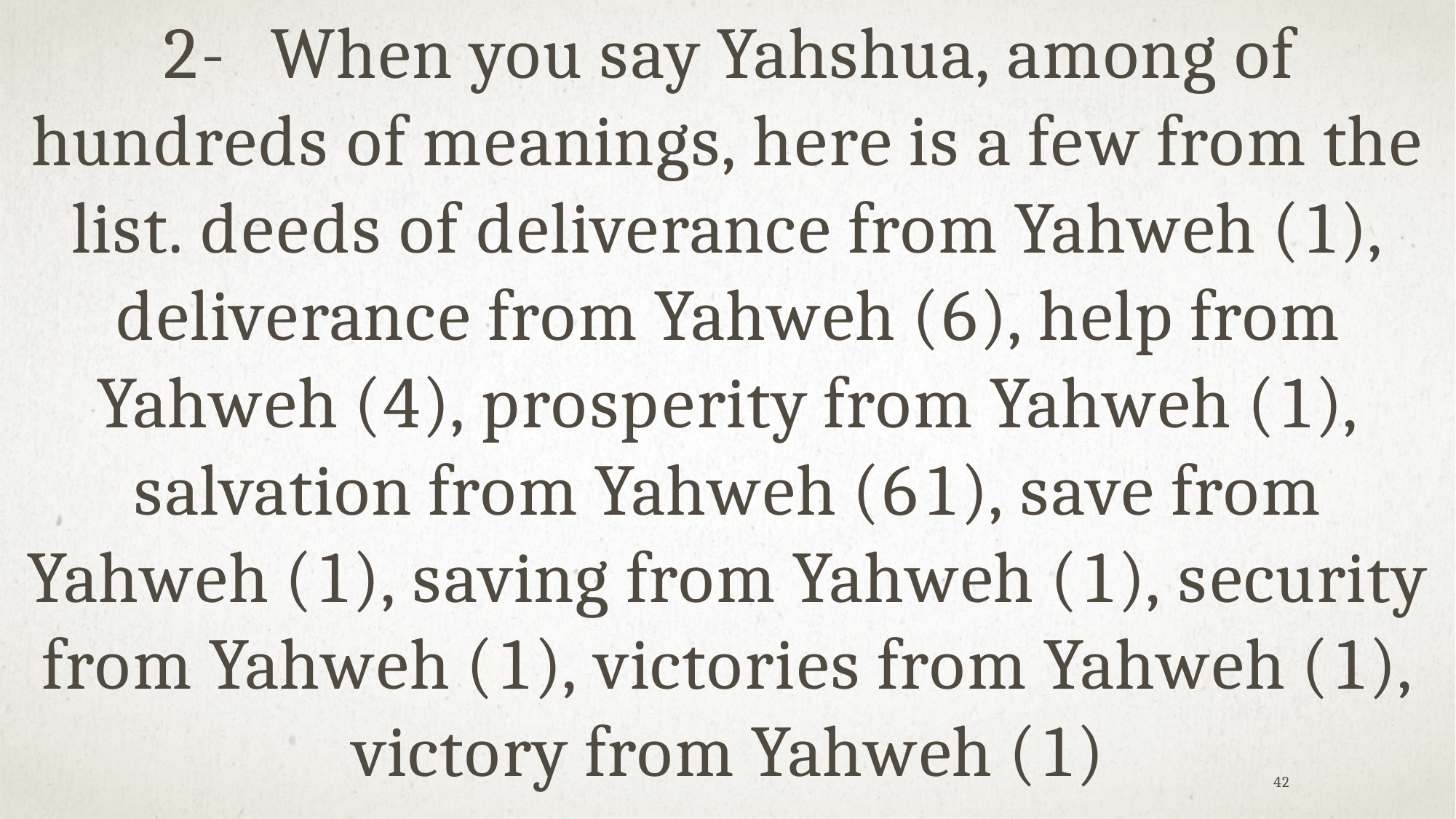

2-	When you say Yahshua, among of hundreds of meanings, here is a few from the list. deeds of deliverance from Yahweh (1), deliverance from Yahweh (6), help from Yahweh (4), prosperity from Yahweh (1), salvation from Yahweh (61), save from Yahweh (1), saving from Yahweh (1), security from Yahweh (1), victories from Yahweh (1), victory from Yahweh (1)
42